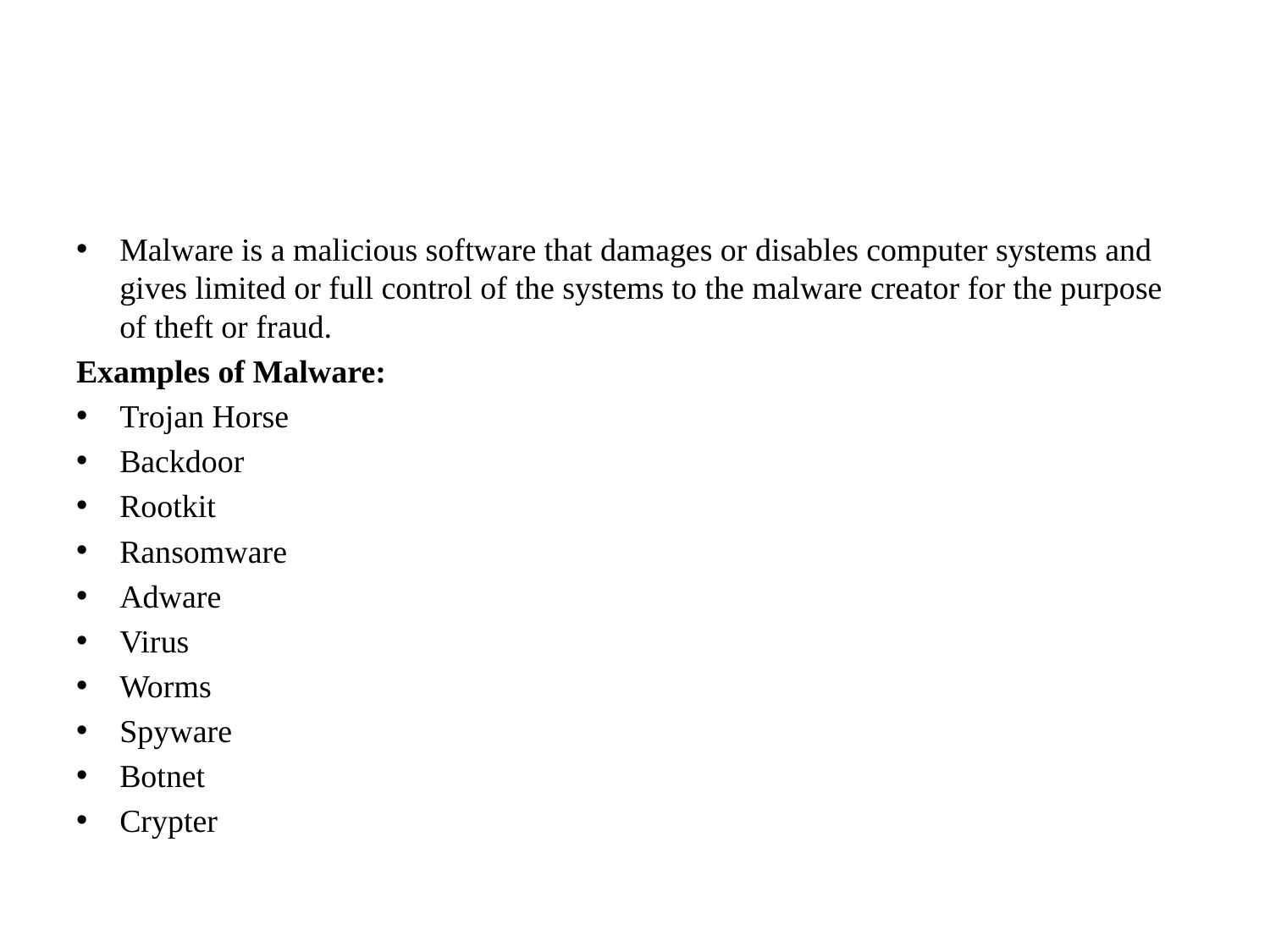

Malware is a malicious software that damages or disables computer systems and gives limited or full control of the systems to the malware creator for the purpose of theft or fraud.
Examples of Malware:
Trojan Horse
Backdoor
Rootkit
Ransomware
Adware
Virus
Worms
Spyware
Botnet
Crypter